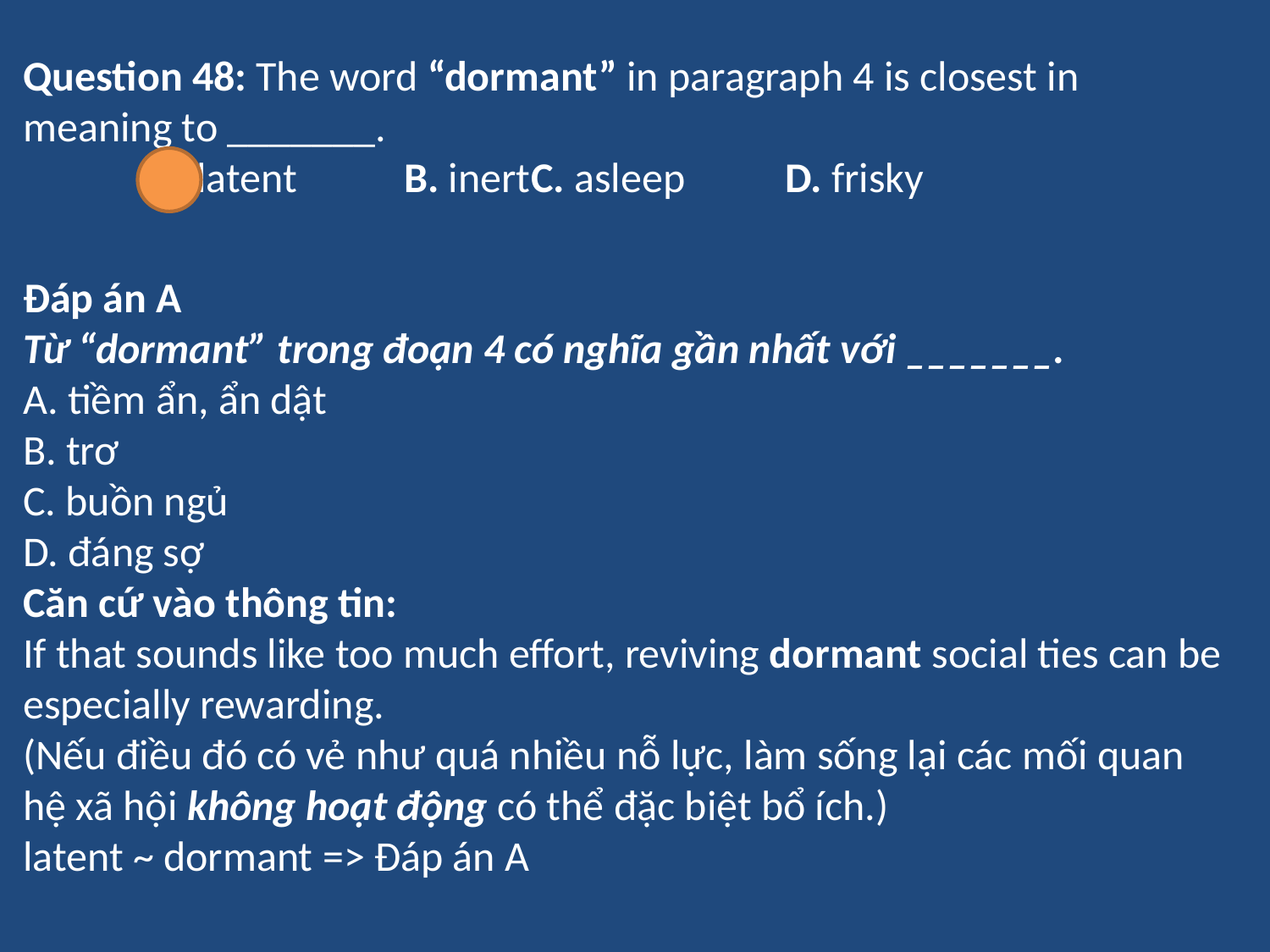

Question 48: The word “dormant” in paragraph 4 is closest in meaning to _______.
	A. latent	B. inert	C. asleep	D. frisky

Đáp án A
Từ “dormant” trong đoạn 4 có nghĩa gần nhất với _______.
A. tiềm ẩn, ẩn dật
B. trơ
C. buồn ngủ
D. đáng sợ
Căn cứ vào thông tin:
If that sounds like too much effort, reviving dormant social ties can be especially rewarding.
(Nếu điều đó có vẻ như quá nhiều nỗ lực, làm sống lại các mối quan hệ xã hội không hoạt động có thể đặc biệt bổ ích.)
latent ~ dormant => Đáp án A